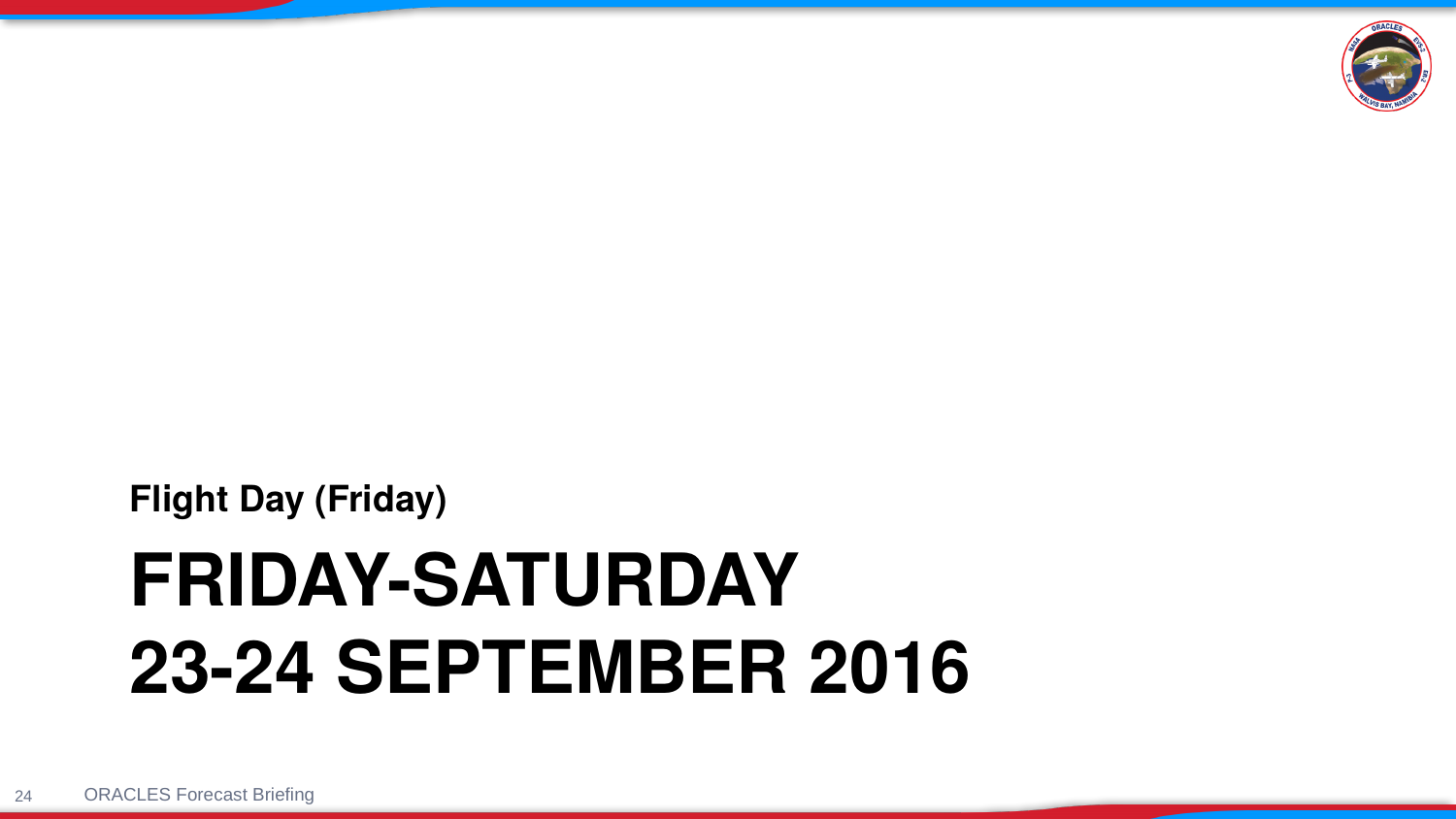

Flight Day (Friday)
# Friday-Saturday 23-24 September 2016
ORACLES Forecast Briefing
24